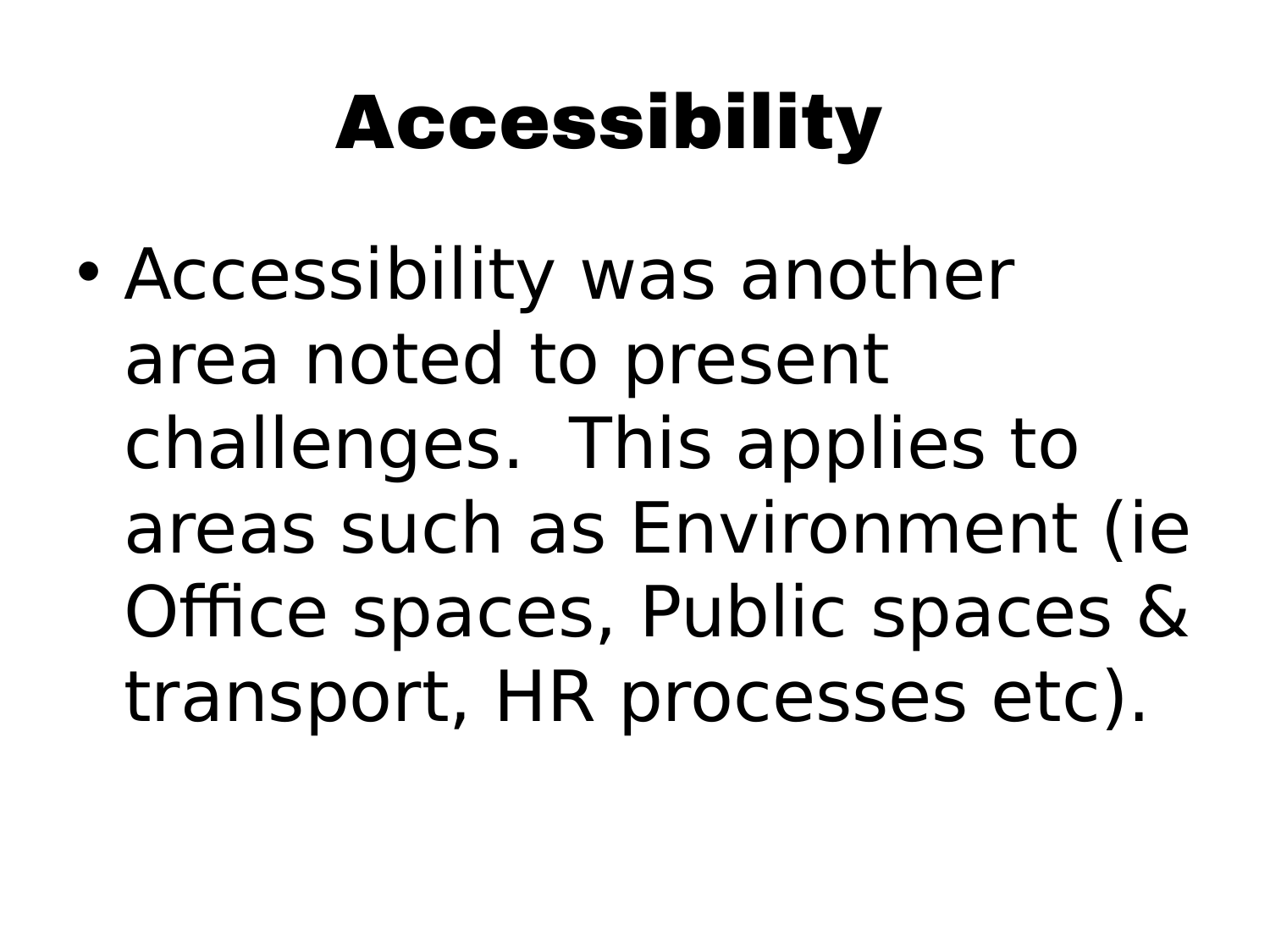

# Accessibility
Accessibility was another area noted to present challenges.  This applies to areas such as Environment (ie Office spaces, Public spaces & transport, HR processes etc).